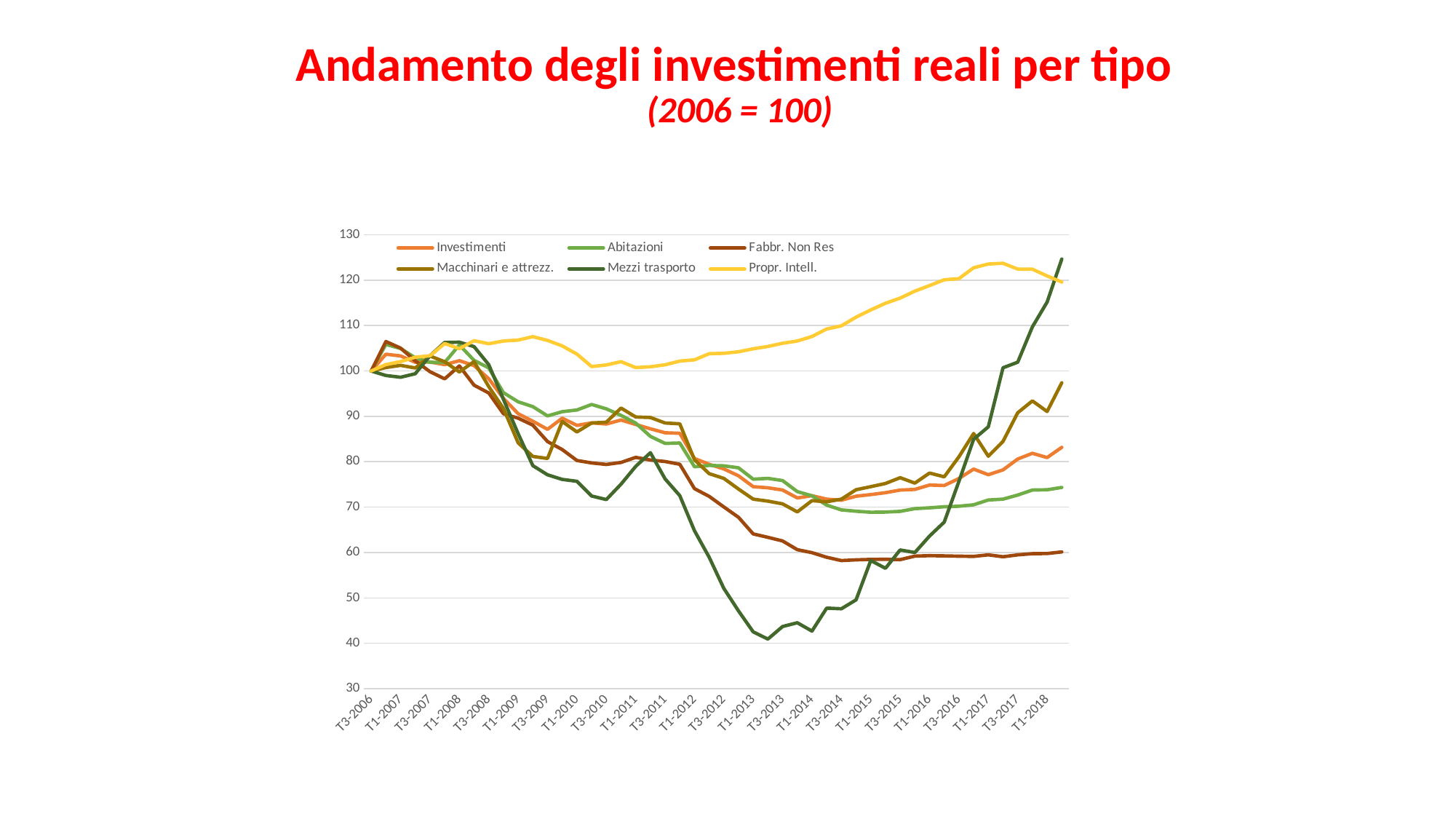

Andamento degli investimenti reali per tipo
(2006 = 100)

### Chart

| Category | Investimenti | Abitazioni | Fabbr. Non Res | Macchinari e attrezz. | Mezzi trasporto | Propr. Intell. |
|---|---|---|---|---|---|---|
| T3-2006 | 100.0 | 100.0 | 100.0 | 100.0 | 100.0 | 100.0 |
| T4-2006 | 103.69587985924468 | 105.85041206145473 | 106.48991626559769 | 100.75349626210624 | 99.0057620607841 | 101.40703912590642 |
| T1-2007 | 103.31395638801918 | 104.94801591692382 | 105.04046696031718 | 101.24234833093345 | 98.61839662992075 | 102.06241279698153 |
| T2-2007 | 101.92313873264803 | 102.90471565505682 | 102.23318410766652 | 100.65980235516895 | 99.39151346901883 | 103.03810403442922 |
| T3-2007 | 101.97866504114599 | 101.91625993270961 | 99.84557343863145 | 103.29046426152763 | 103.35393902222509 | 103.33975278558374 |
| T4-2007 | 101.39879748413732 | 101.86175553342595 | 98.26730197593986 | 102.04482842508762 | 106.28016204787191 | 106.04181814608839 |
| T1-2008 | 102.26039732897398 | 105.7364855727265 | 101.11779226026876 | 99.78729839372481 | 106.3447229530158 | 104.91481124845245 |
| T2-2008 | 101.18877282424981 | 102.33754205649606 | 96.87626271718736 | 102.05929344931653 | 105.36662524008587 | 106.66574960205946 |
| T3-2008 | 98.28466930813777 | 100.67167451448054 | 95.14516496837456 | 96.56094048957532 | 101.39128750585084 | 106.00546308487434 |
| T4-2008 | 93.97545094344851 | 95.21344824336009 | 90.5707781738459 | 91.72732114326291 | 93.76180254047162 | 106.59696975651936 |
| T1-2009 | 90.58092045108198 | 93.21030911780737 | 89.60141144276815 | 84.16934598365452 | 86.19526445760769 | 106.81215241613772 |
| T2-2009 | 88.92765509406777 | 92.15177631066688 | 88.068347755814 | 81.16719595505322 | 79.1452136158949 | 107.56087016330301 |
| T3-2009 | 87.14682330774984 | 90.09987009101825 | 84.44612473345416 | 80.7260127160713 | 77.12768533014834 | 106.72961660148958 |
| T4-2009 | 89.59541159845945 | 91.03259199154157 | 82.68142120444716 | 88.86554759979222 | 76.10439498361767 | 105.5220390276495 |
| T1-2010 | 88.01895209331967 | 91.407975673826 | 80.28300867749253 | 86.57251250895845 | 75.68797714543958 | 103.72590248983042 |
| T2-2010 | 88.56579202571278 | 92.62510398865652 | 79.73571454290138 | 88.5341670447298 | 72.44217763933051 | 100.97569123744769 |
| T3-2010 | 88.31453825053337 | 91.65549941192621 | 79.40765811719615 | 88.71958235530045 | 71.66260470971804 | 101.3274510189243 |
| T4-2010 | 89.1881078385193 | 90.21543580980014 | 79.83933236516681 | 91.83317882057452 | 75.05366625240087 | 102.05553481242754 |
| T1-2011 | 88.22121858635117 | 88.5151444366581 | 80.97272730909717 | 89.86067551663149 | 78.97896928514938 | 100.74871774716529 |
| T2-2011 | 87.25565930564407 | 85.59690513365871 | 80.38182567401593 | 89.75317408656659 | 81.99719160062624 | 100.92558020712559 |
| T3-2011 | 86.38674461777175 | 84.04127581275075 | 80.0537692483107 | 88.54041330519229 | 76.21899059024808 | 101.36478864936034 |
| T4-2011 | 86.27702197223685 | 84.13471192580845 | 79.44966534243889 | 88.3622305067361 | 72.52126474813177 | 102.18130367284375 |
| T1-2012 | 80.71153473165054 | 78.89942094198355 | 74.06913989206143 | 80.44493099525941 | 64.79332440240812 | 102.45445791656023 |
| T2-2012 | 79.44185531018813 | 79.1932529290992 | 72.37084778581915 | 77.38492086974246 | 58.965088690543446 | 103.80352545836854 |
| T3-2012 | 78.42021556620766 | 79.1039148911756 | 70.0440475761831 | 76.33259035708885 | 52.09742240586213 | 103.8909741191267 |
| T4-2012 | 76.91180626749052 | 78.6732071945807 | 67.75485383485959 | 73.97709266163021 | 47.13914489081137 | 104.23290820838328 |
| T1-2013 | 74.5062203873542 | 76.1541204096436 | 64.08862324319783 | 71.75539644028903 | 42.51981212776603 | 104.88533417179241 |
| T2-2013 | 74.25618575268072 | 76.3303376404103 | 63.34729573486639 | 71.31914445956697 | 40.92354374808335 | 105.39921787489929 |
| T3-2013 | 73.76742124075254 | 75.8475843896122 | 62.53835659733474 | 70.71161344195251 | 43.68675048824185 | 106.1096154224065 |
| T4-2013 | 72.01828710758915 | 73.423163140273 | 60.62442740151306 | 68.94096297611297 | 44.52442823248382 | 106.60188260262936 |
| T1-2014 | 72.51248233631654 | 72.4904412397497 | 59.9659141372316 | 71.42171463137201 | 42.682828413254356 | 107.59820779373908 |
| T2-2014 | 71.751849491563 | 70.44181348020834 | 58.94613873586257 | 71.16857670736599 | 47.74117533127814 | 109.24892408670192 |
| T3-2014 | 71.52952259566096 | 69.39106701582266 | 58.21801349832171 | 71.75769769414363 | 47.605597430475974 | 109.94654823432312 |
| T4-2014 | 72.39633149538666 | 69.09149772351927 | 58.38564233048084 | 73.82915491383447 | 49.56663492422164 | 111.8586279403384 |
| T1-2015 | 72.76373611149593 | 68.8685624362237 | 58.480458638885885 | 74.5060522976376 | 58.23716448504608 | 113.44645980309313 |
| T2-2015 | 73.1718156881217 | 68.89970780724293 | 58.504462767596024 | 75.19905845842291 | 56.51177429507562 | 114.92031363609567 |
| T3-2015 | 73.75090742844478 | 69.0664994652012 | 58.42404893641706 | 76.4795418532326 | 60.55651500234033 | 116.05419851828562 |
| T4-2015 | 73.89188440331385 | 69.65744189953978 | 59.20618346355573 | 75.28782110710036 | 59.9916070823313 | 117.58897164305226 |
| T1-2016 | 74.85788700784128 | 69.84513374068202 | 59.30460039126729 | 77.5105035800935 | 63.61992995141792 | 118.82013087822037 |
| T2-2016 | 74.7573633315785 | 70.077494600786 | 59.249790964045815 | 76.67383342867099 | 66.69625708152428 | 120.08666260538055 |
| T3-2016 | 76.30412014075532 | 70.19183089702766 | 59.184579747716604 | 81.09355583170601 | 75.6766789870394 | 120.347043449211 |
| T4-2016 | 78.3878529273226 | 70.51598864013572 | 59.14097224722652 | 86.22831068242039 | 84.9605371467308 | 122.73959950478512 |
| T1-2017 | 77.14477293508077 | 71.56386645192752 | 59.476229911544785 | 81.2165085376518 | 87.69146343431736 | 123.56692278971055 |
| T2-2017 | 78.21839239699648 | 71.75442694566362 | 59.06695951703693 | 84.48100150567753 | 100.71016995658279 | 123.72806414211881 |
| T3-2017 | 80.59926297414869 | 72.65067597749336 | 59.48103073728681 | 90.79597083325115 | 101.93359910905951 | 122.44581130740661 |
| T4-2017 | 81.86295752403645 | 73.76494260645775 | 59.737474845673454 | 93.40296269996252 | 109.72448633729846 | 122.42124707685657 |
| T1-2018 | 80.92388684159486 | 73.82026662076824 | 59.77548138279784 | 91.06456003313805 | 115.17504075407138 | 120.94149782852202 |
| T2-2018 | 83.17985093236543 | 74.33170639750509 | 60.120740767411995 | 97.40813065861884 | 124.65903771970883 | 119.5894825790477 |